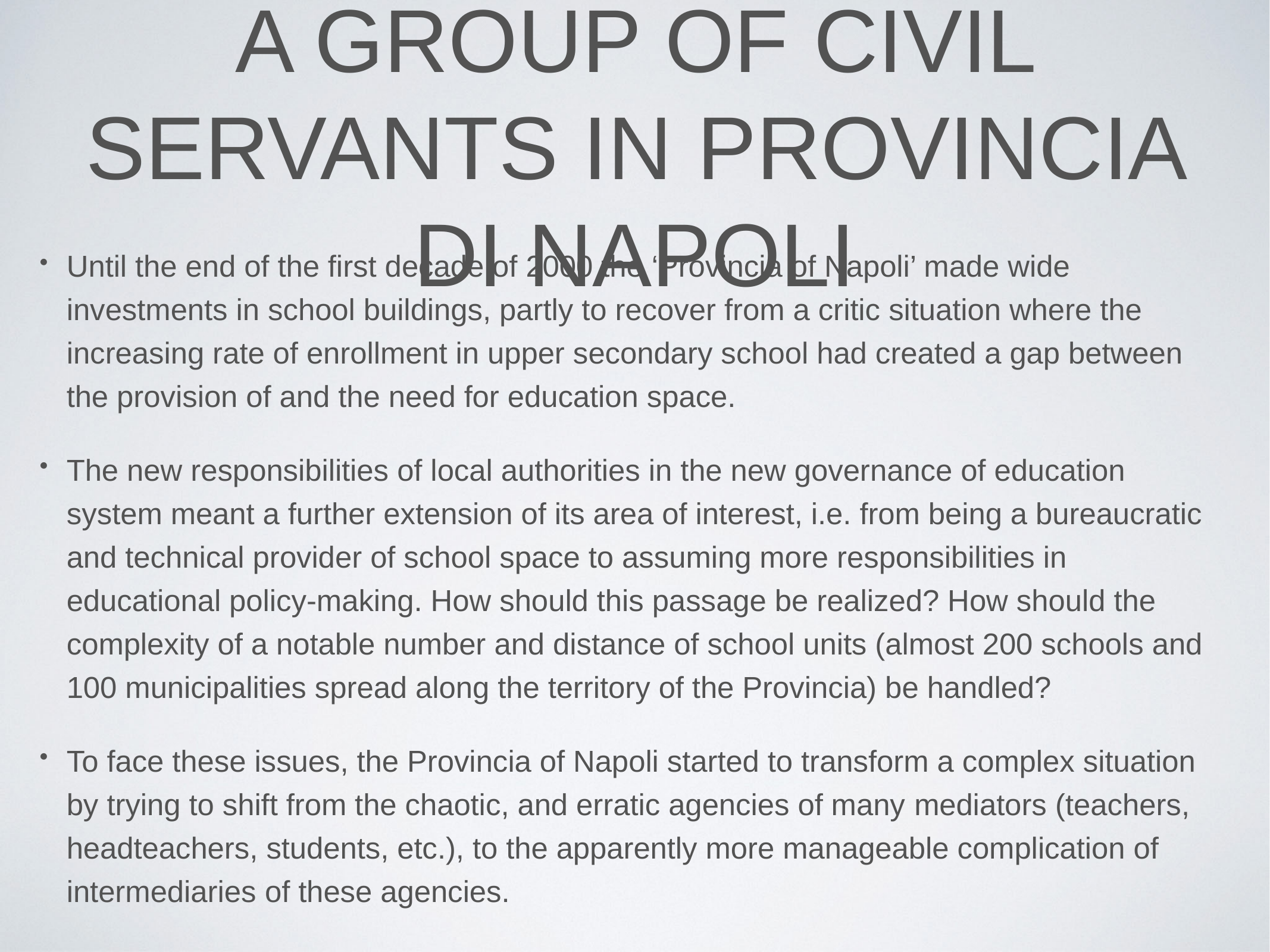

# A group of civil servants in Provincia di Napoli
Until the end of the first decade of 2000 the ‘Provincia of Napoli’ made wide investments in school buildings, partly to recover from a critic situation where the increasing rate of enrollment in upper secondary school had created a gap between the provision of and the need for education space.
The new responsibilities of local authorities in the new governance of education system meant a further extension of its area of interest, i.e. from being a bureaucratic and technical provider of school space to assuming more responsibilities in educational policy-making. How should this passage be realized? How should the complexity of a notable number and distance of school units (almost 200 schools and 100 municipalities spread along the territory of the Provincia) be handled?
To face these issues, the Provincia of Napoli started to transform a complex situation by trying to shift from the chaotic, and erratic agencies of many mediators (teachers, headteachers, students, etc.), to the apparently more manageable complication of intermediaries of these agencies.